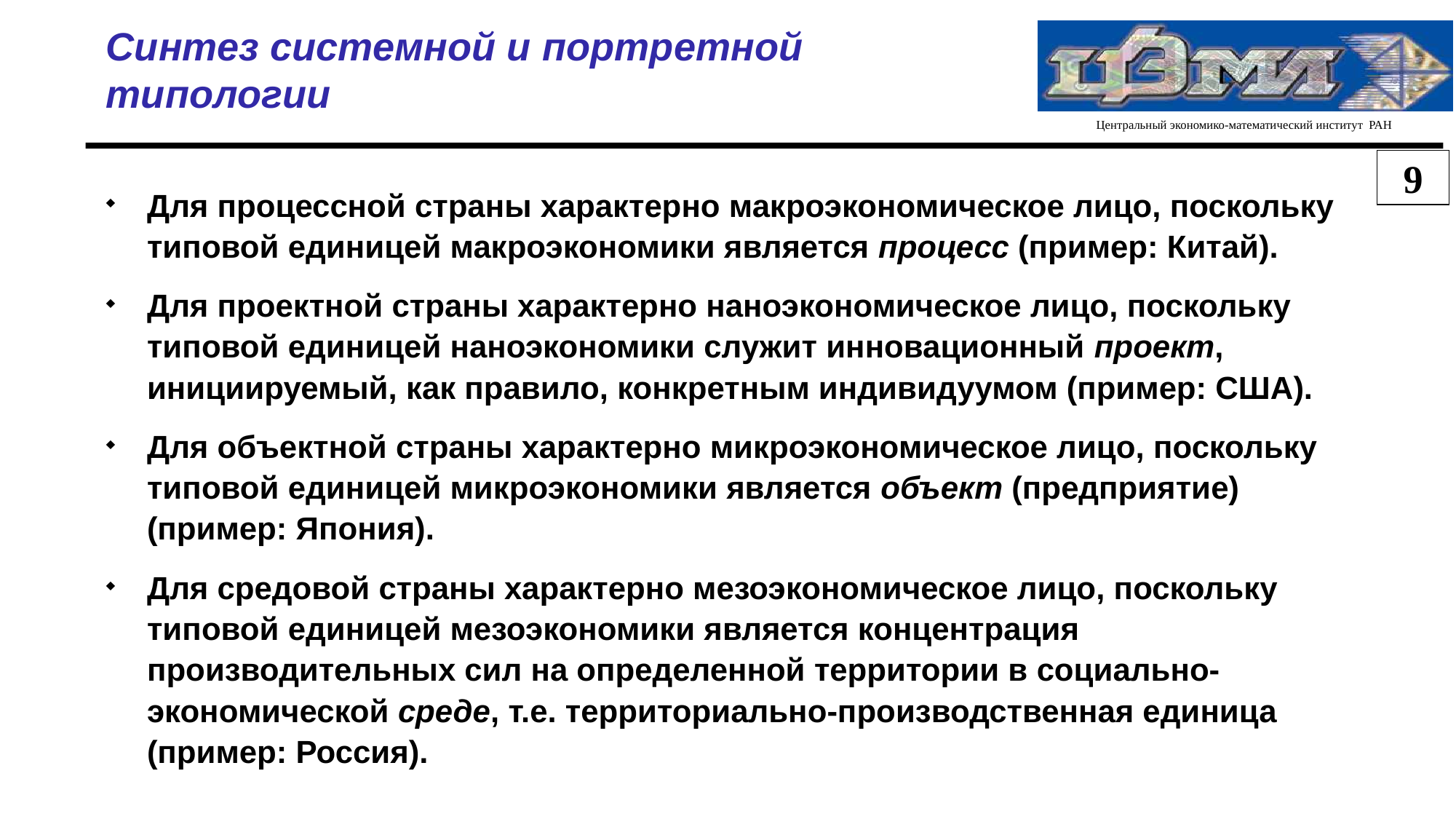

Синтез системной и портретной типологии
9

Для процессной страны характерно макроэкономическое лицо, поскольку типовой единицей макроэкономики является процесс (пример: Китай).
Для проектной страны характерно наноэкономическое лицо, поскольку типовой единицей наноэкономики служит инновационный проект, инициируемый, как правило, конкретным индивидуумом (пример: США).
Для объектной страны характерно микроэкономическое лицо, поскольку типовой единицей микроэкономики является объект (предприятие) (пример: Япония).
Для средовой страны характерно мезоэкономическое лицо, поскольку типовой единицей мезоэкономики является концентрация производительных сил на определенной территории в социально-экономической среде, т.е. территориально-производственная единица (пример: Россия).